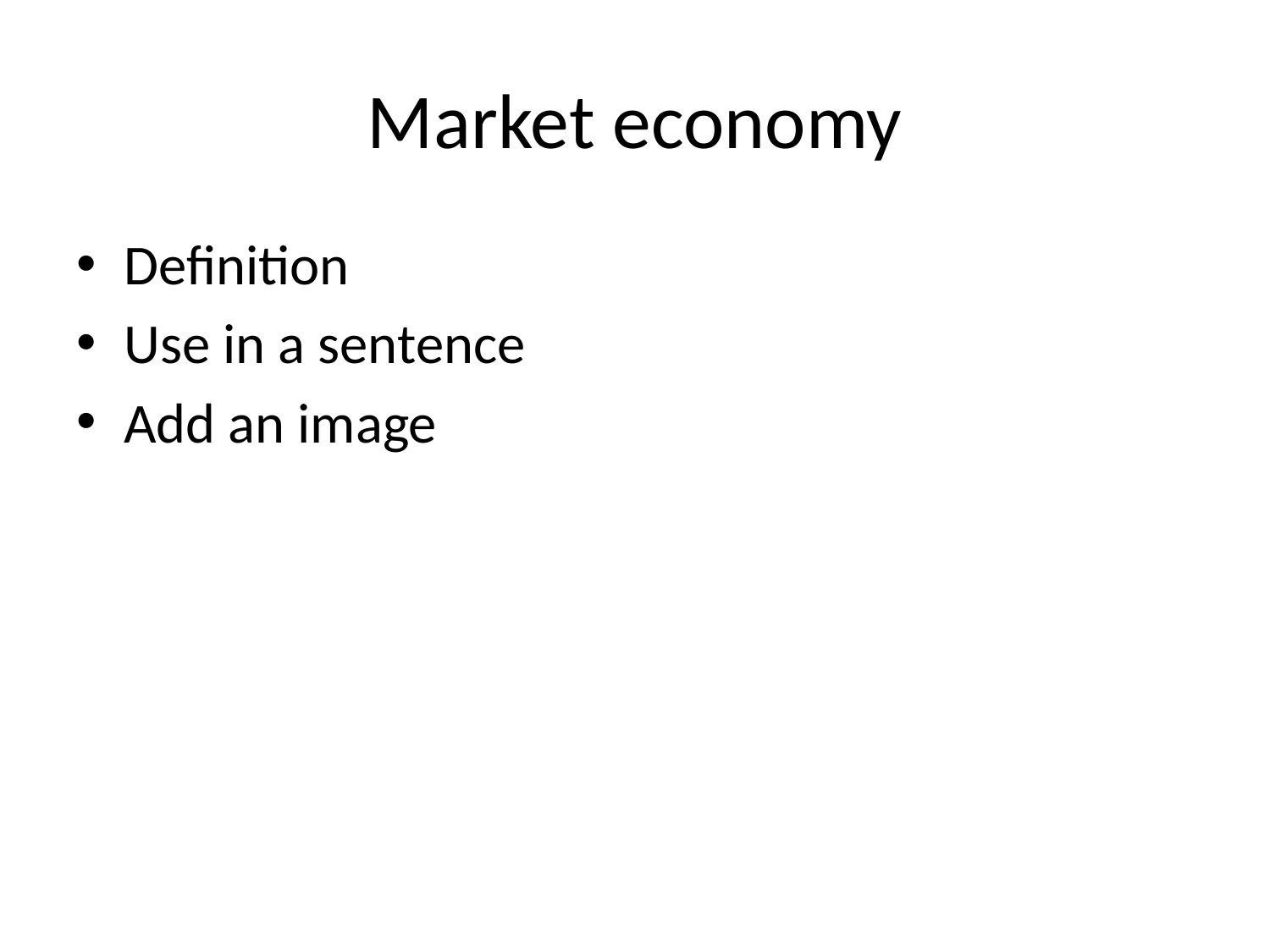

# Market economy
Definition
Use in a sentence
Add an image